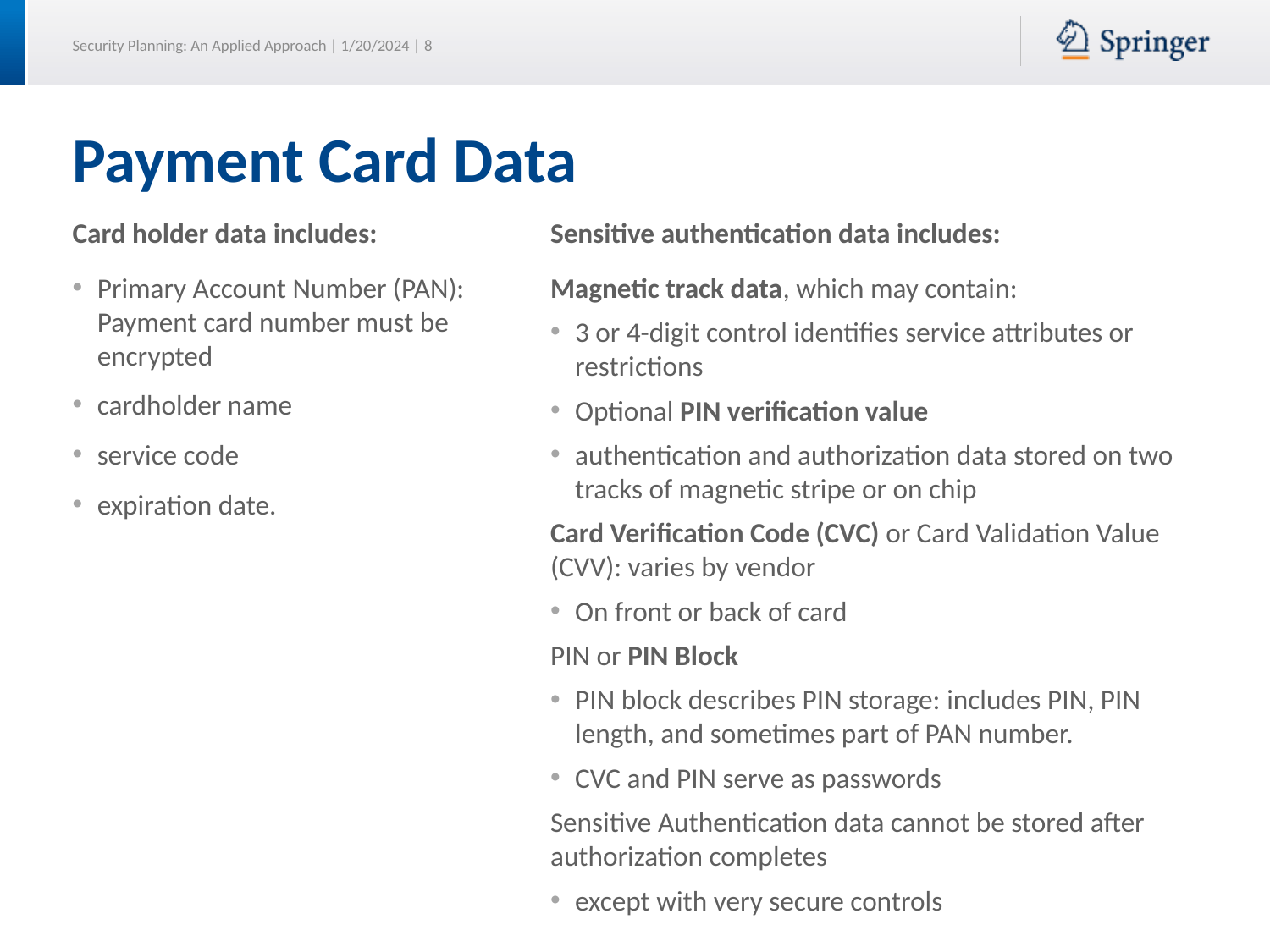

# Payment Card Data
Card holder data includes:
Sensitive authentication data includes:
Primary Account Number (PAN): Payment card number must be encrypted
cardholder name
service code
expiration date.
Magnetic track data, which may contain:
3 or 4-digit control identifies service attributes or restrictions
Optional PIN verification value
authentication and authorization data stored on two tracks of magnetic stripe or on chip
Card Verification Code (CVC) or Card Validation Value (CVV): varies by vendor
On front or back of card
PIN or PIN Block
PIN block describes PIN storage: includes PIN, PIN length, and sometimes part of PAN number.
CVC and PIN serve as passwords
Sensitive Authentication data cannot be stored after authorization completes
except with very secure controls